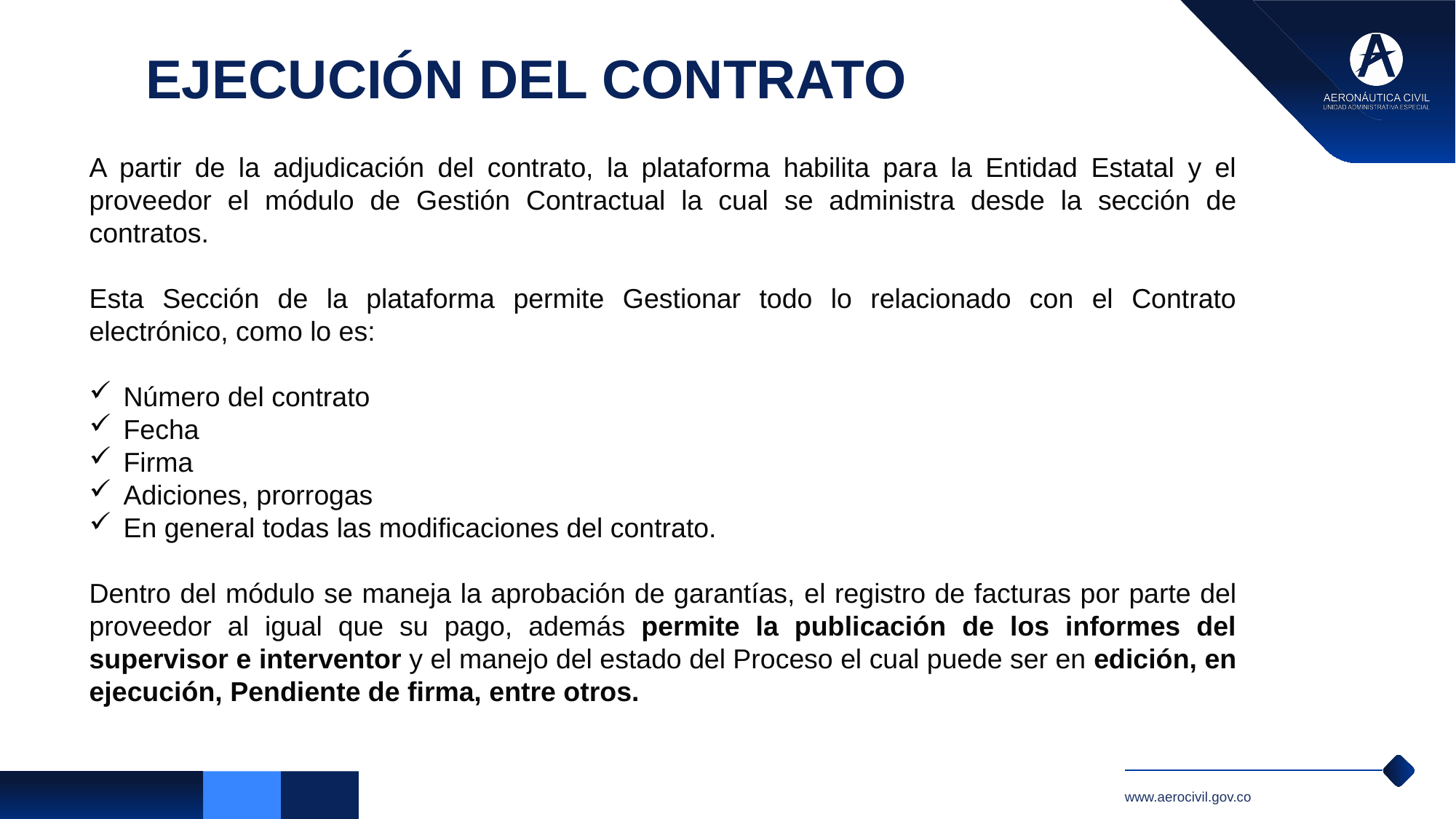

EJECUCIÓN DEL CONTRATO
A partir de la adjudicación del contrato, la plataforma habilita para la Entidad Estatal y el proveedor el módulo de Gestión Contractual la cual se administra desde la sección de contratos.

Esta Sección de la plataforma permite Gestionar todo lo relacionado con el Contrato electrónico, como lo es:

Número del contrato
Fecha
Firma
Adiciones, prorrogas
En general todas las modificaciones del contrato.

Dentro del módulo se maneja la aprobación de garantías, el registro de facturas por parte del proveedor al igual que su pago, además permite la publicación de los informes del supervisor e interventor y el manejo del estado del Proceso el cual puede ser en edición, en ejecución, Pendiente de firma, entre otros.